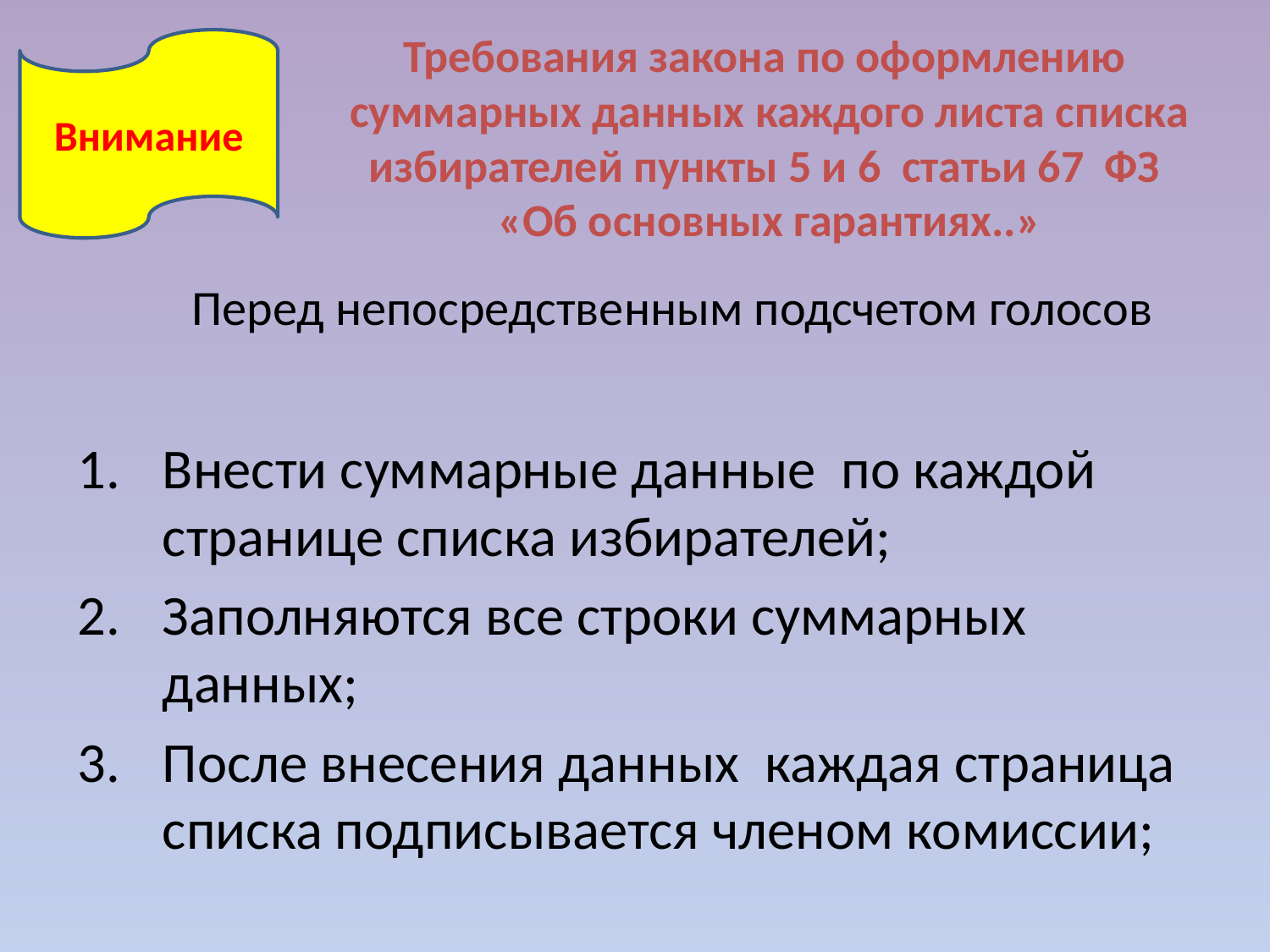

Требования закона по оформлению  суммарных данных каждого листа списка избирателей пункты 5 и 6  статьи 67  ФЗ  «Об основных гарантиях..»
Внимание
Перед непосредственным подсчетом голосов
Внести суммарные данные  по каждой странице списка избирателей;
Заполняются все строки суммарных данных;
После внесения данных  каждая страница списка подписывается членом комиссии;